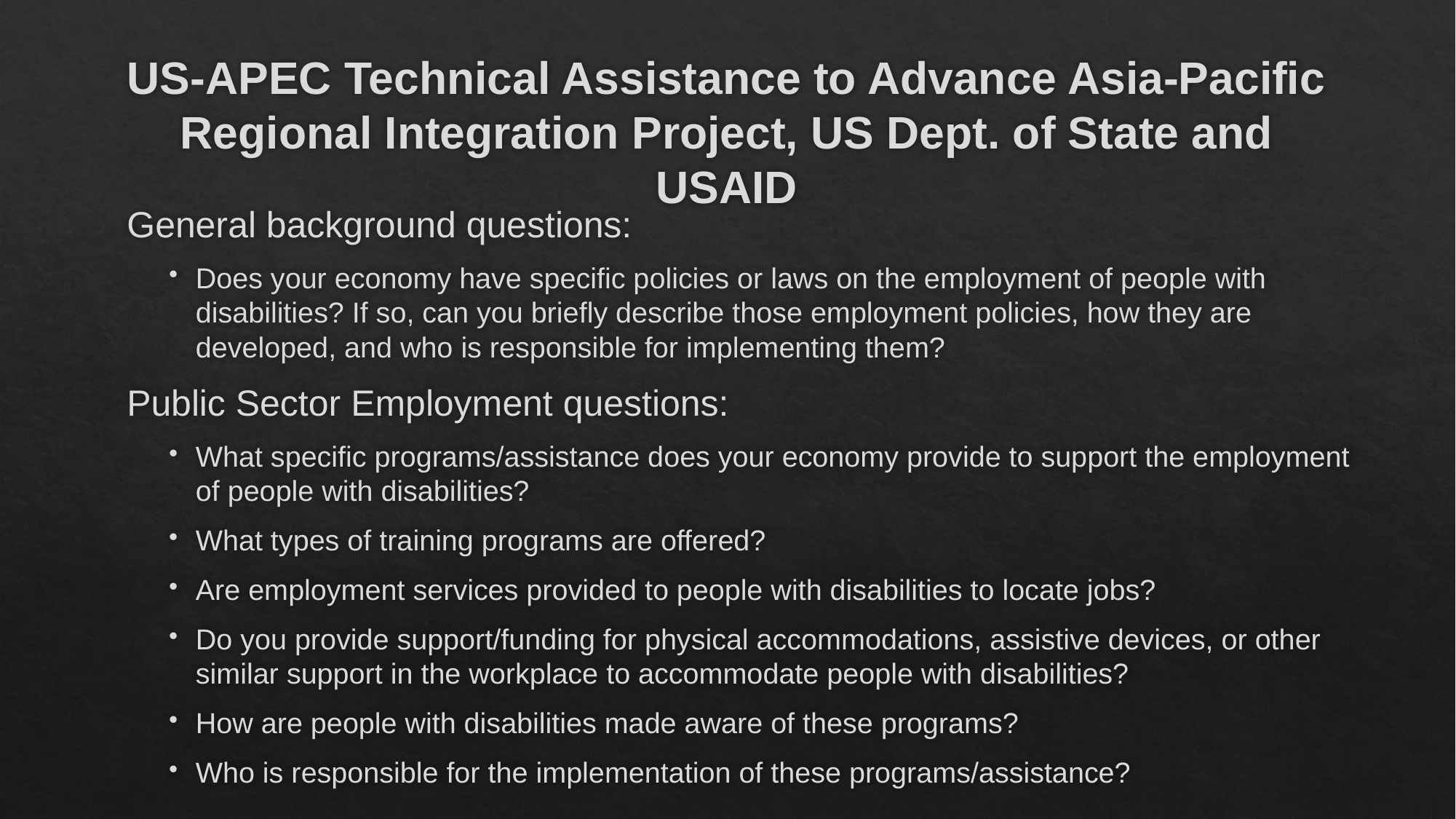

# US-APEC Technical Assistance to Advance Asia-Pacific Regional Integration Project, US Dept. of State and USAID
General background questions:
Does your economy have specific policies or laws on the employment of people with disabilities? If so, can you briefly describe those employment policies, how they are developed, and who is responsible for implementing them?
Public Sector Employment questions:
What specific programs/assistance does your economy provide to support the employment of people with disabilities?
What types of training programs are offered?
Are employment services provided to people with disabilities to locate jobs?
Do you provide support/funding for physical accommodations, assistive devices, or other similar support in the workplace to accommodate people with disabilities?
How are people with disabilities made aware of these programs?
Who is responsible for the implementation of these programs/assistance?